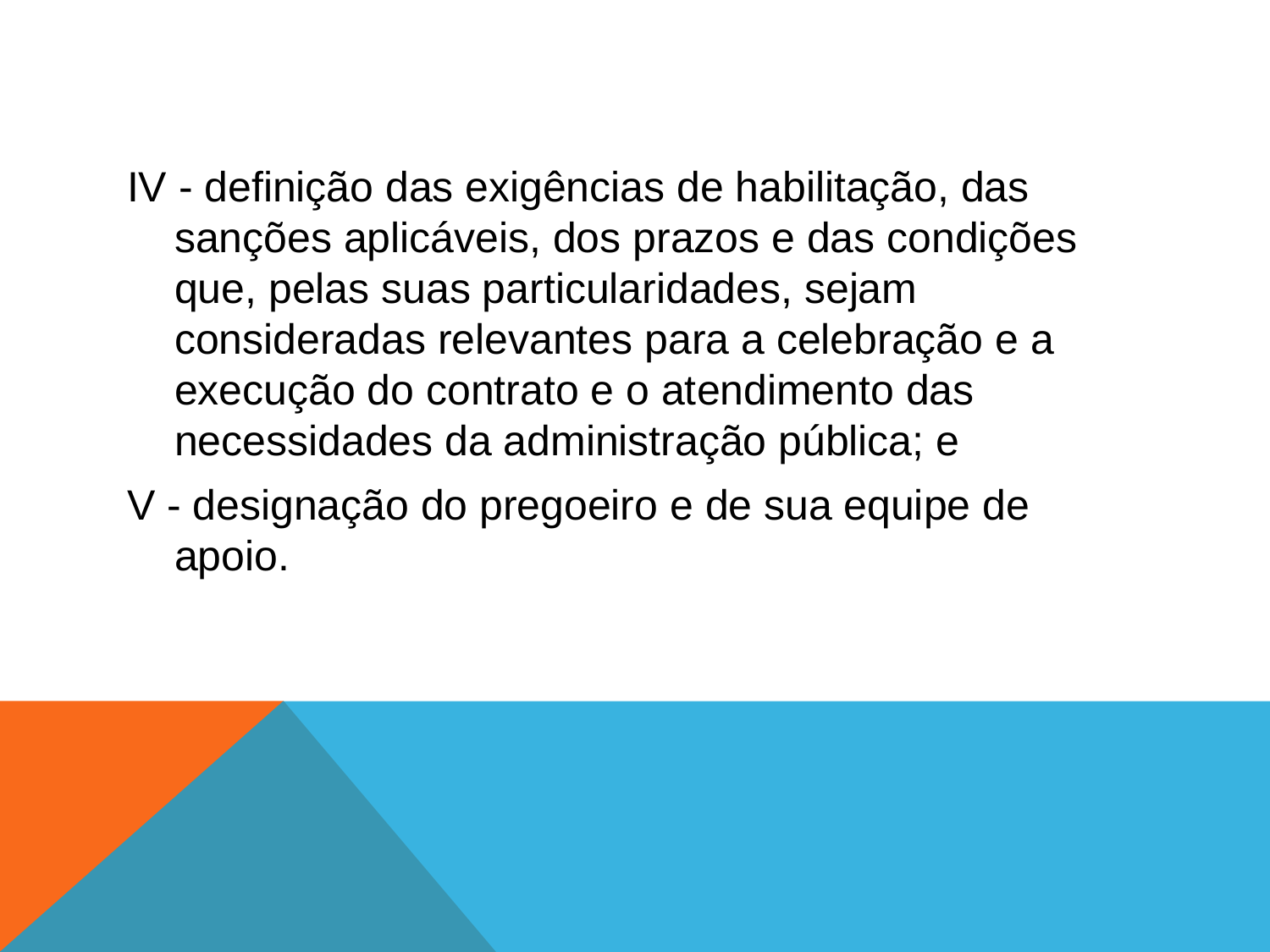

#
IV - definição das exigências de habilitação, das sanções aplicáveis, dos prazos e das condições que, pelas suas particularidades, sejam consideradas relevantes para a celebração e a execução do contrato e o atendimento das necessidades da administração pública; e
V - designação do pregoeiro e de sua equipe de apoio.